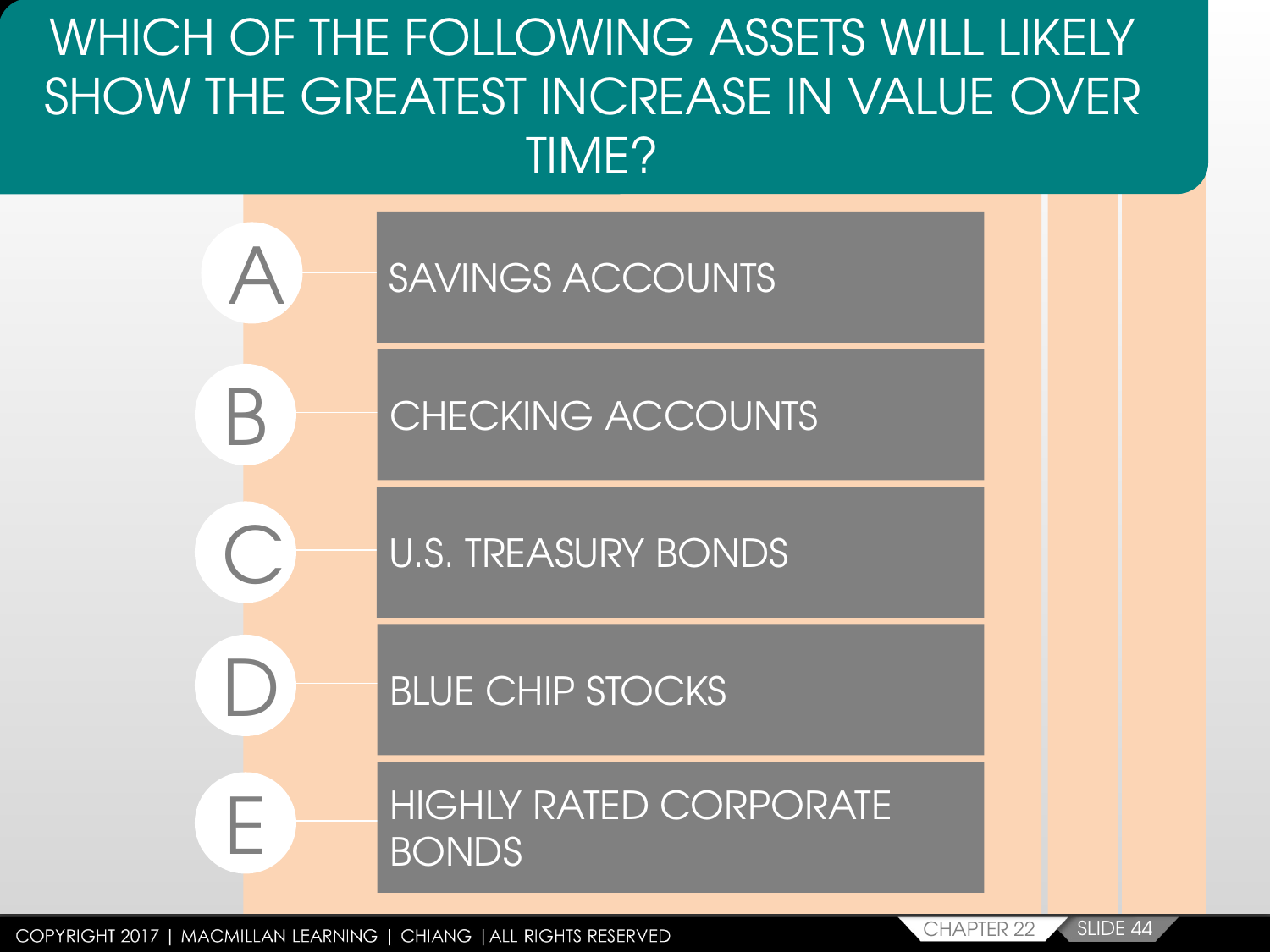

WHICH OF THE FOLLOWING ASSETS WILL LIKELY SHOW THE GREATEST INCREASE IN VALUE OVER TIME?

SAVINGS ACCOUNTS
A
CHECKING ACCOUNTS
B
U.S. TREASURY BONDS
C
BLUE CHIP STOCKS
D
HIGHLY RATED CORPORATE BONDS
E
SLIDE 44
CHAPTER 22